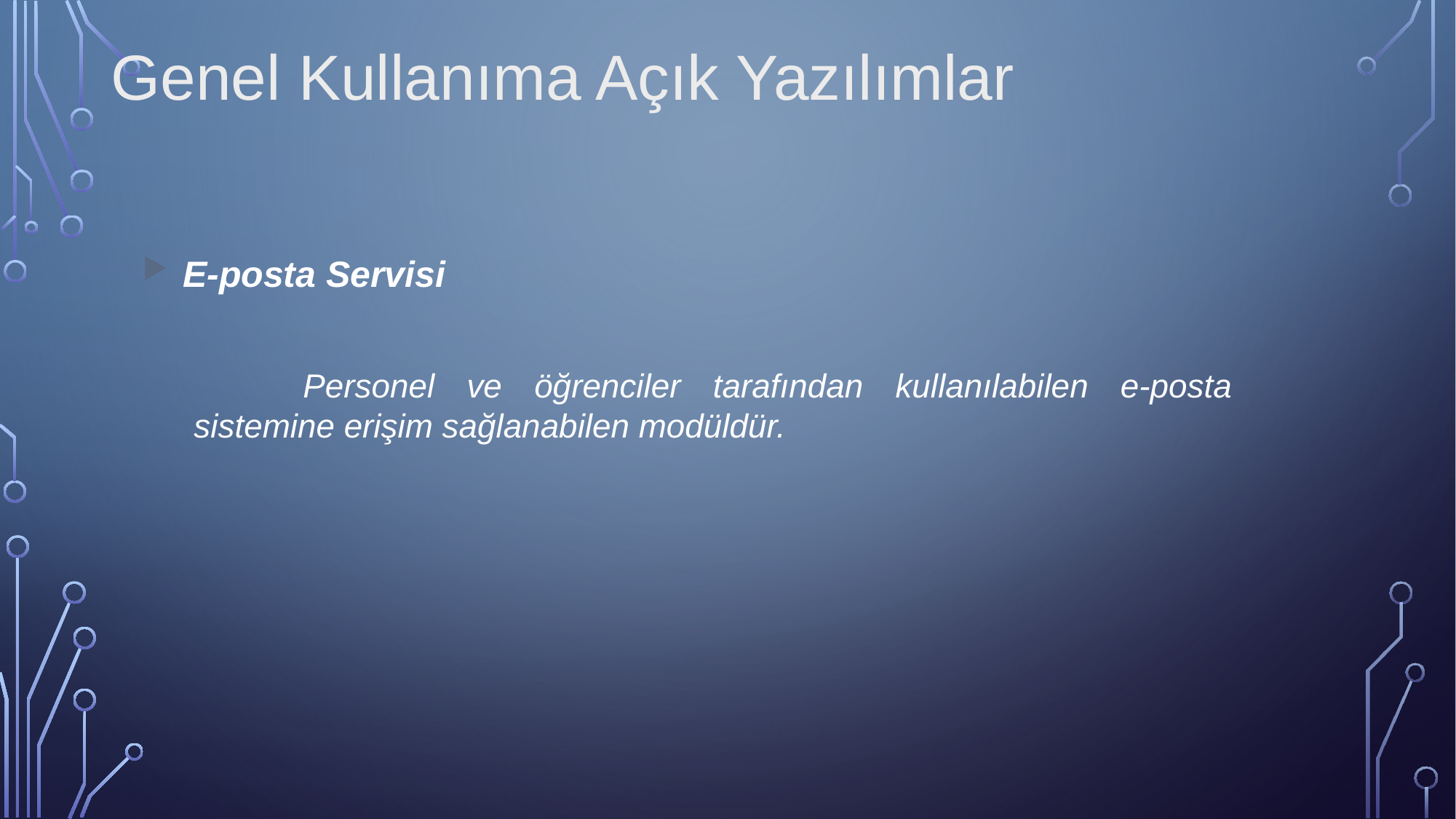

Genel Kullanıma Açık Yazılımlar
E-posta Servisi

		Personel ve öğrenciler tarafından kullanılabilen e-posta sistemine erişim sağlanabilen modüldür.